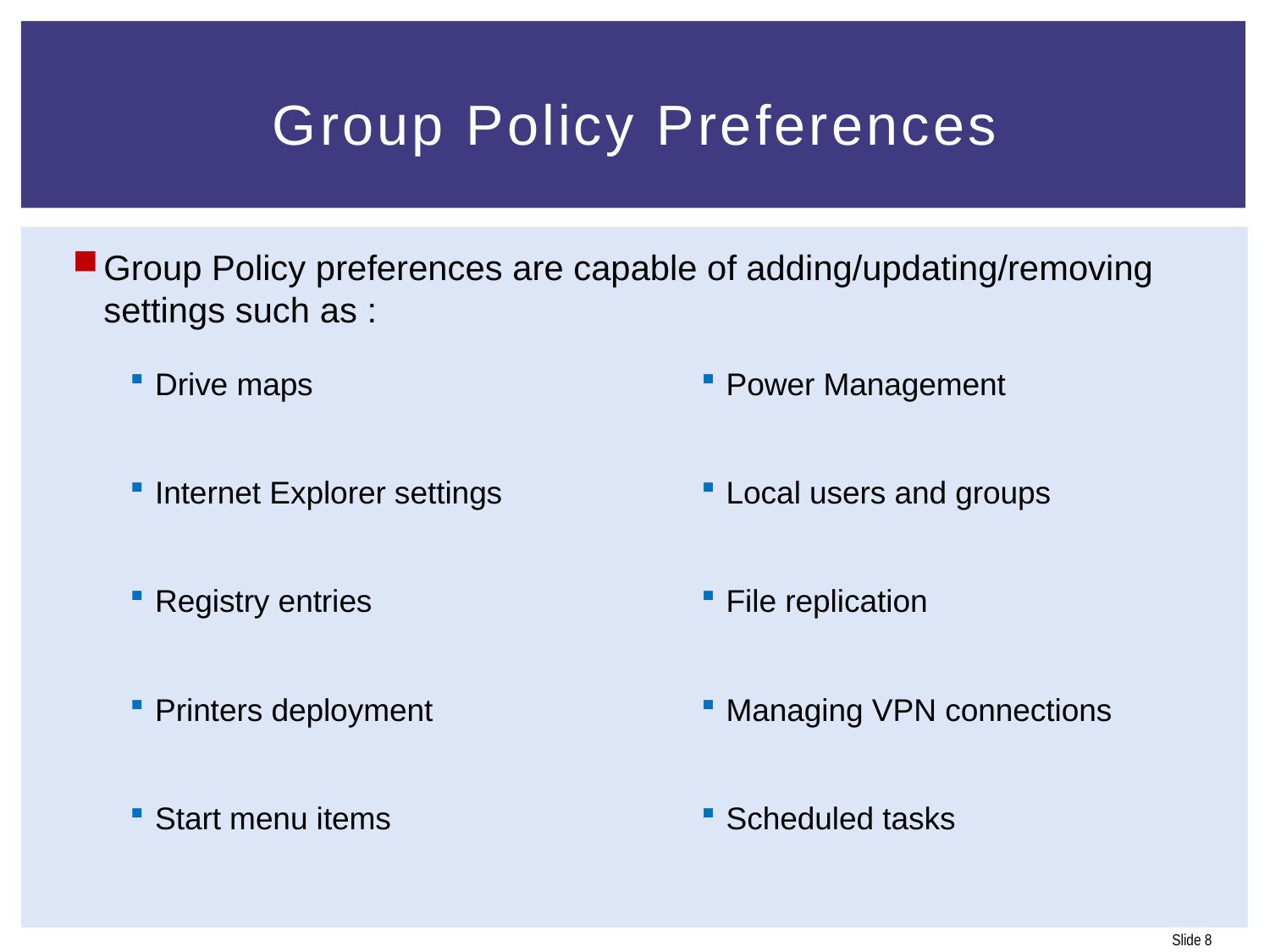

# Group Policy Preferences
Group Policy preferences are capable of adding/updating/removing settings such as :
Drive maps

Internet Explorer settings

Registry entries

Printers deployment

Start menu items

Power Management

Local users and groups

File replication

Managing VPN connections

Scheduled tasks